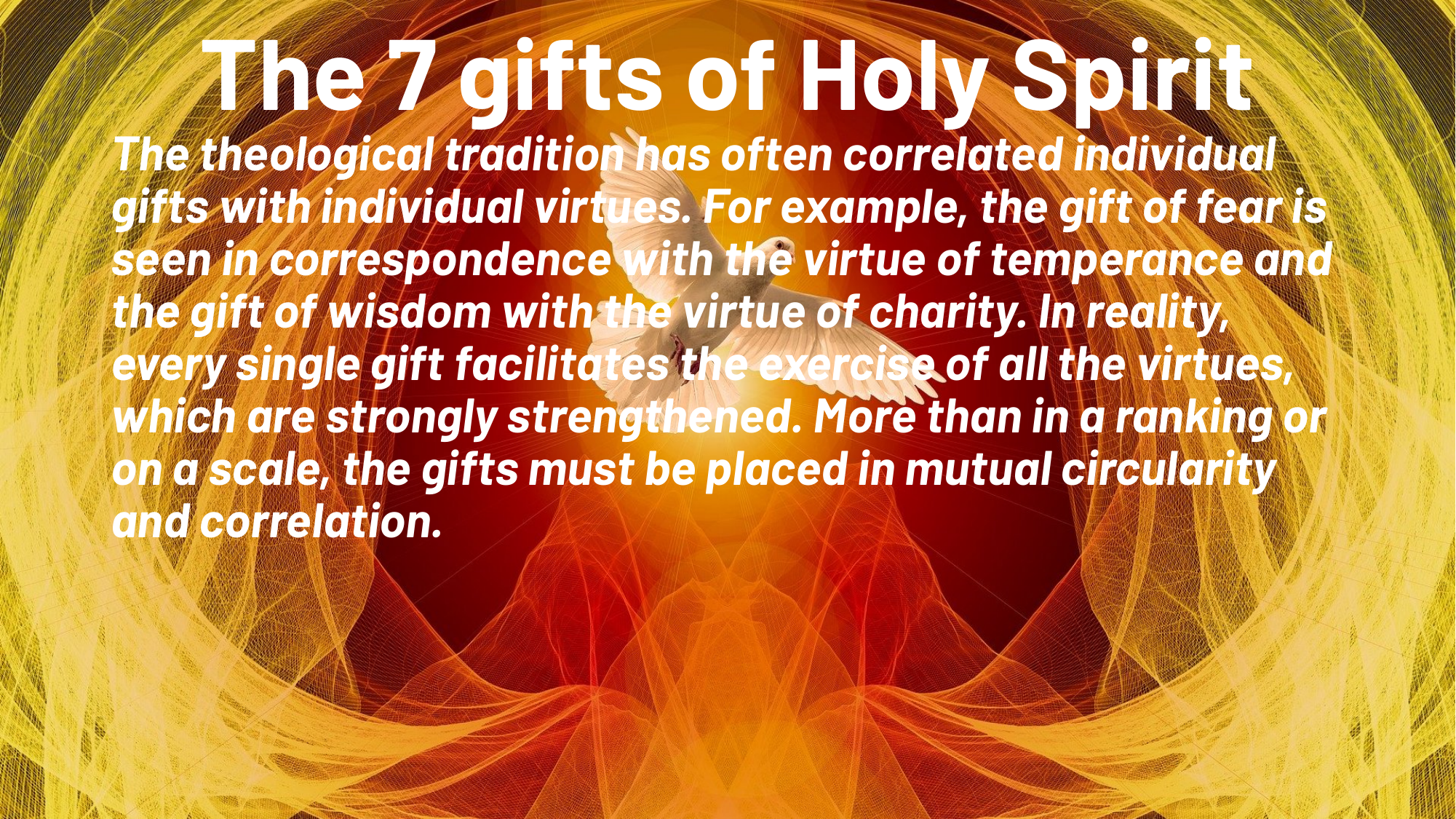

# The 7 gifts of Holy Spirit
The theological tradition has often correlated individual gifts with individual virtues. For example, the gift of fear is seen in correspondence with the virtue of temperance and the gift of wisdom with the virtue of charity. In reality, every single gift facilitates the exercise of all the virtues, which are strongly strengthened. More than in a ranking or on a scale, the gifts must be placed in mutual circularity and correlation.